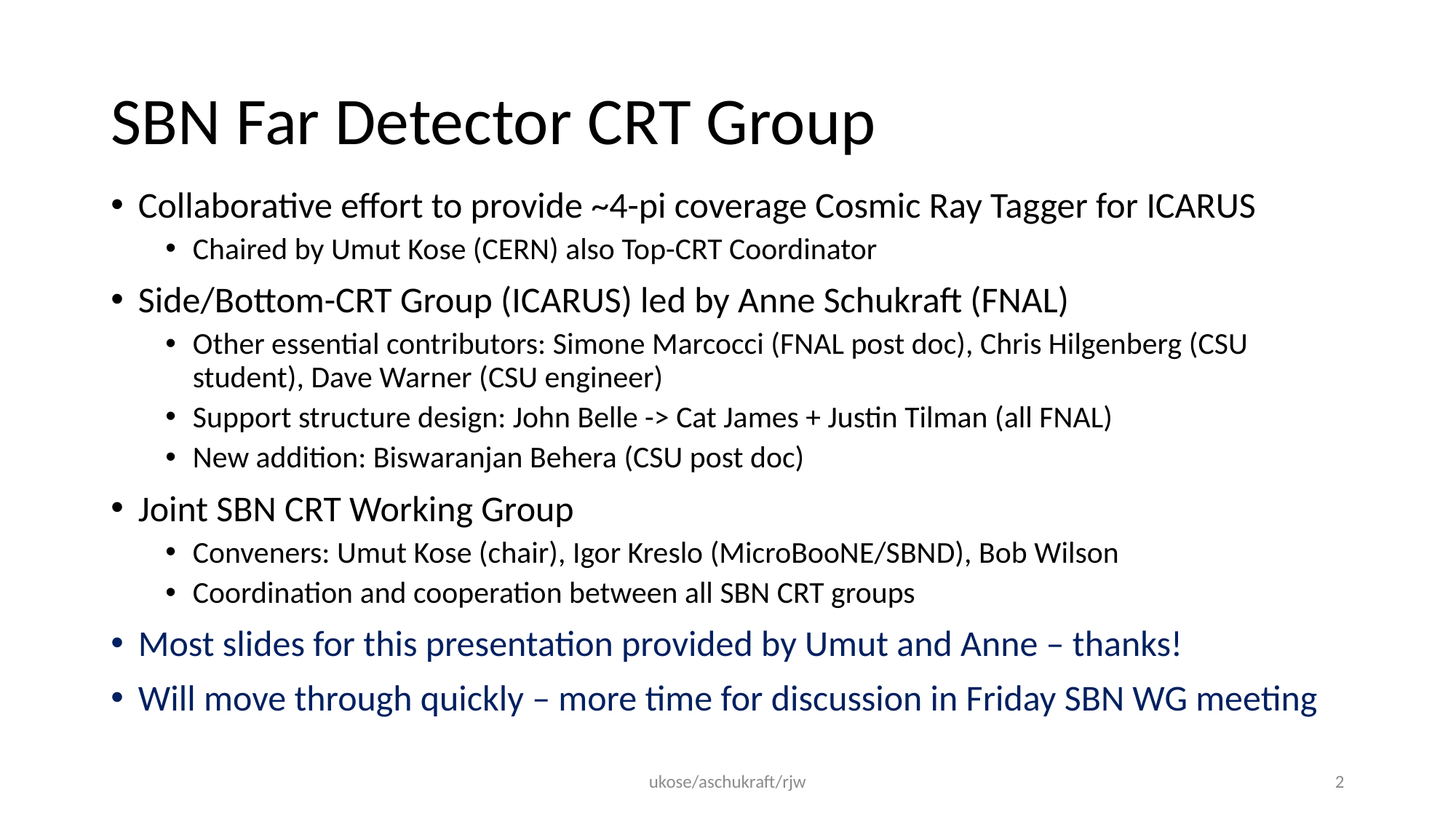

# SBN Far Detector CRT Group
Collaborative effort to provide ~4-pi coverage Cosmic Ray Tagger for ICARUS
Chaired by Umut Kose (CERN) also Top-CRT Coordinator
Side/Bottom-CRT Group (ICARUS) led by Anne Schukraft (FNAL)
Other essential contributors: Simone Marcocci (FNAL post doc), Chris Hilgenberg (CSU student), Dave Warner (CSU engineer)
Support structure design: John Belle -> Cat James + Justin Tilman (all FNAL)
New addition: Biswaranjan Behera (CSU post doc)
Joint SBN CRT Working Group
Conveners: Umut Kose (chair), Igor Kreslo (MicroBooNE/SBND), Bob Wilson
Coordination and cooperation between all SBN CRT groups
Most slides for this presentation provided by Umut and Anne – thanks!
Will move through quickly – more time for discussion in Friday SBN WG meeting
ukose/aschukraft/rjw
2